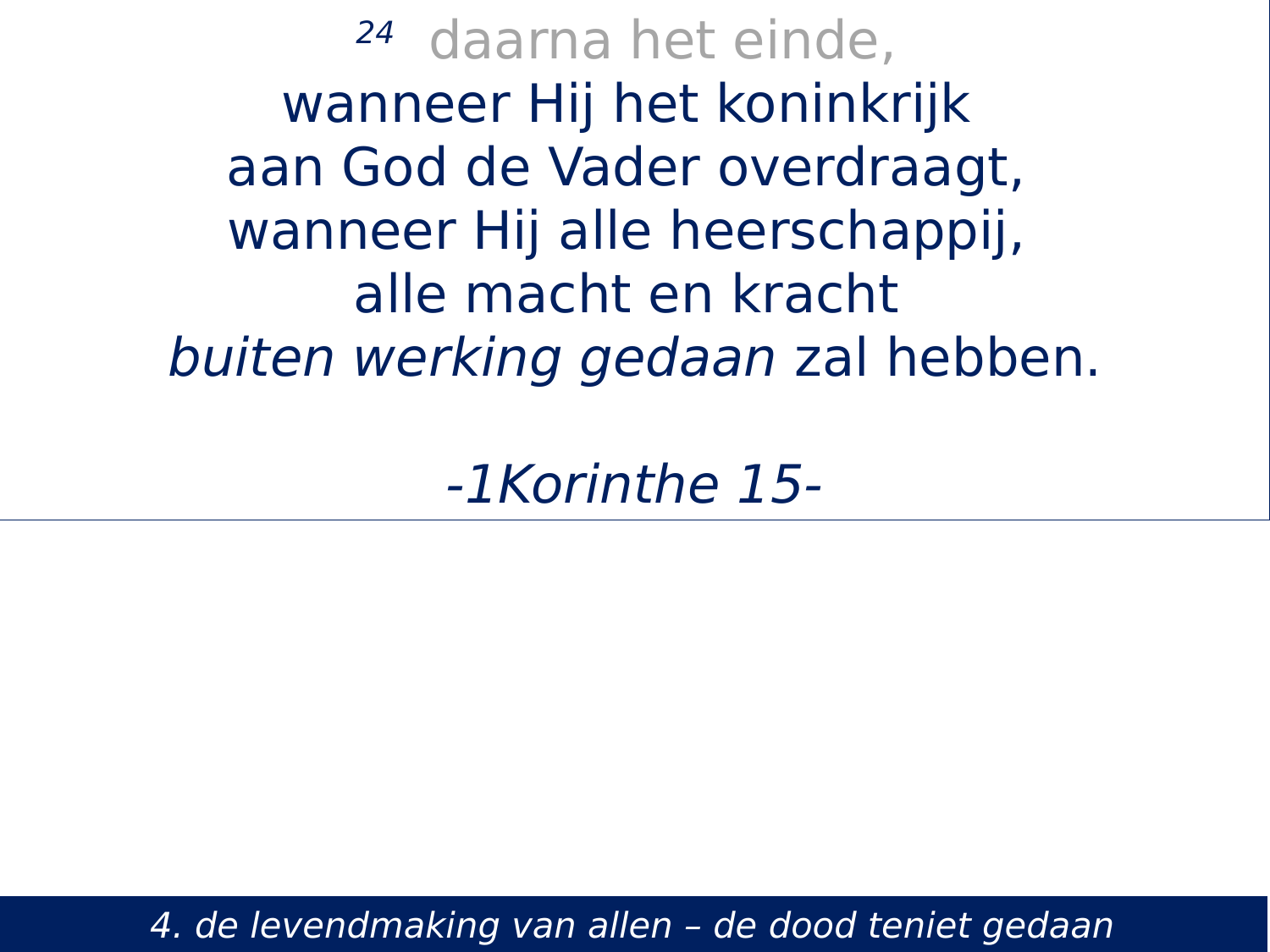

24  daarna het einde,
wanneer Hij het koninkrijk
aan God de Vader overdraagt,
wanneer Hij alle heerschappij,
alle macht en kracht
buiten werking gedaan zal hebben.

-1Korinthe 15-
4. de levendmaking van allen – de dood teniet gedaan